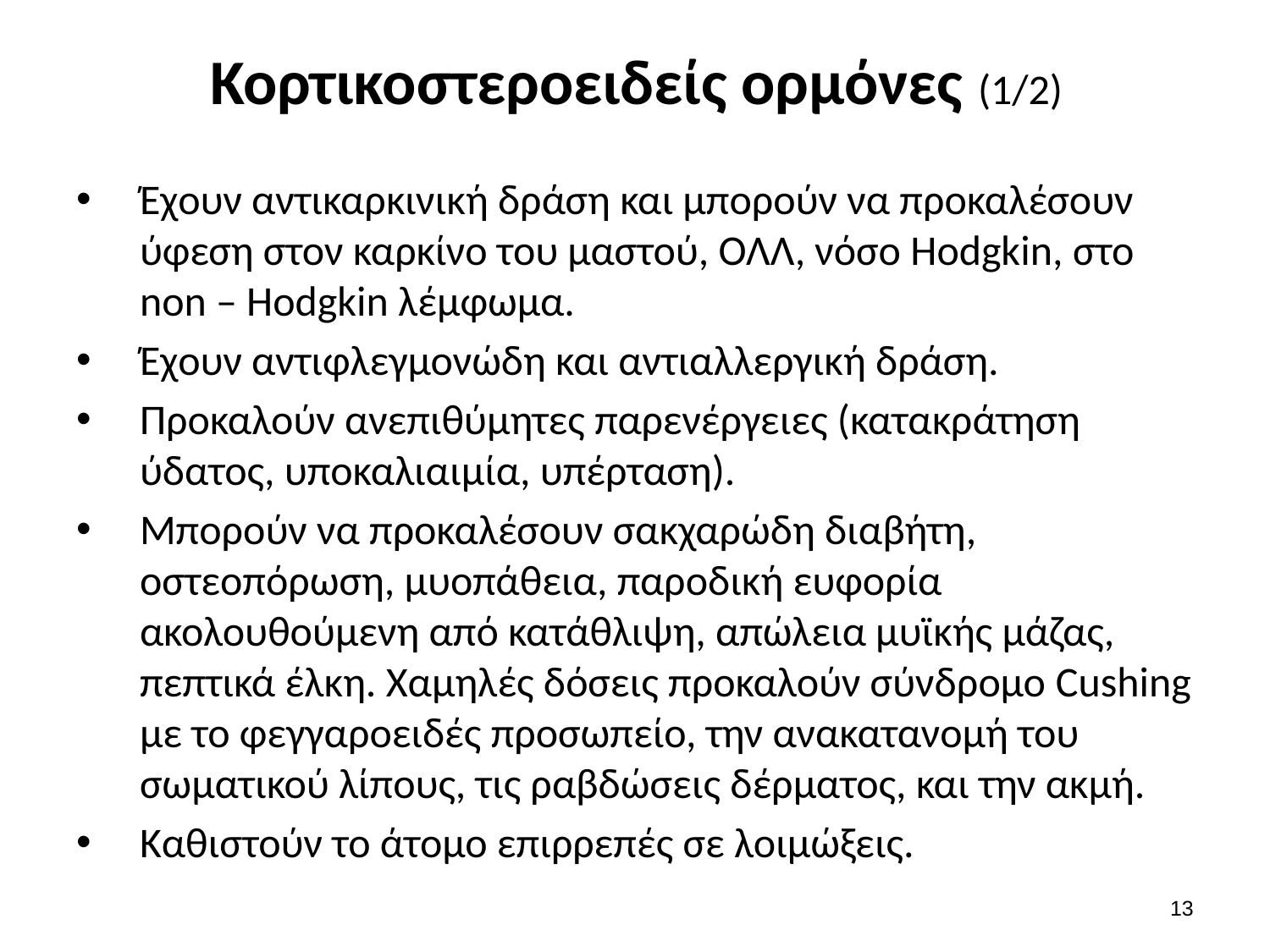

# Κορτικοστεροειδείς ορμόνες (1/2)
Έχουν αντικαρκινική δράση και μπορούν να προκαλέσουν ύφεση στον καρκίνο του μαστού, ΟΛΛ, νόσο Hodgkin, στο non – Hodgkin λέμφωμα.
Έχουν αντιφλεγμονώδη και αντιαλλεργική δράση.
Προκαλούν ανεπιθύμητες παρενέργειες (κατακράτηση ύδατος, υποκαλιαιμία, υπέρταση).
Μπορούν να προκαλέσουν σακχαρώδη διαβήτη, οστεοπόρωση, μυοπάθεια, παροδική ευφορία ακολουθούμενη από κατάθλιψη, απώλεια μυϊκής μάζας, πεπτικά έλκη. Χαμηλές δόσεις προκαλούν σύνδρομο Cushing με το φεγγαροειδές προσωπείο, την ανακατανομή του σωματικού λίπους, τις ραβδώσεις δέρματος, και την ακμή.
Καθιστούν το άτομο επιρρεπές σε λοιμώξεις.
13